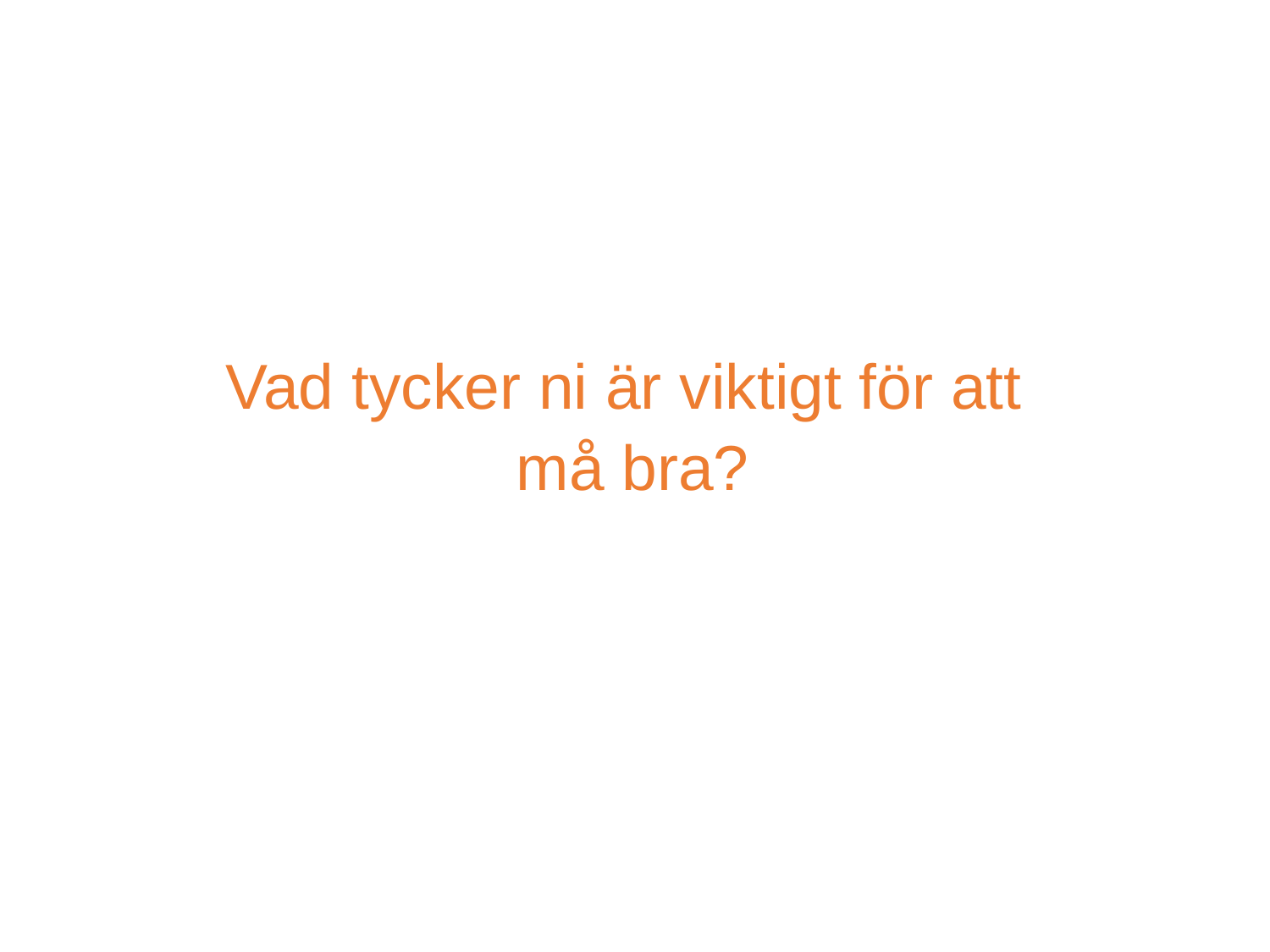

Vad tycker ni är viktigt för att
må bra?